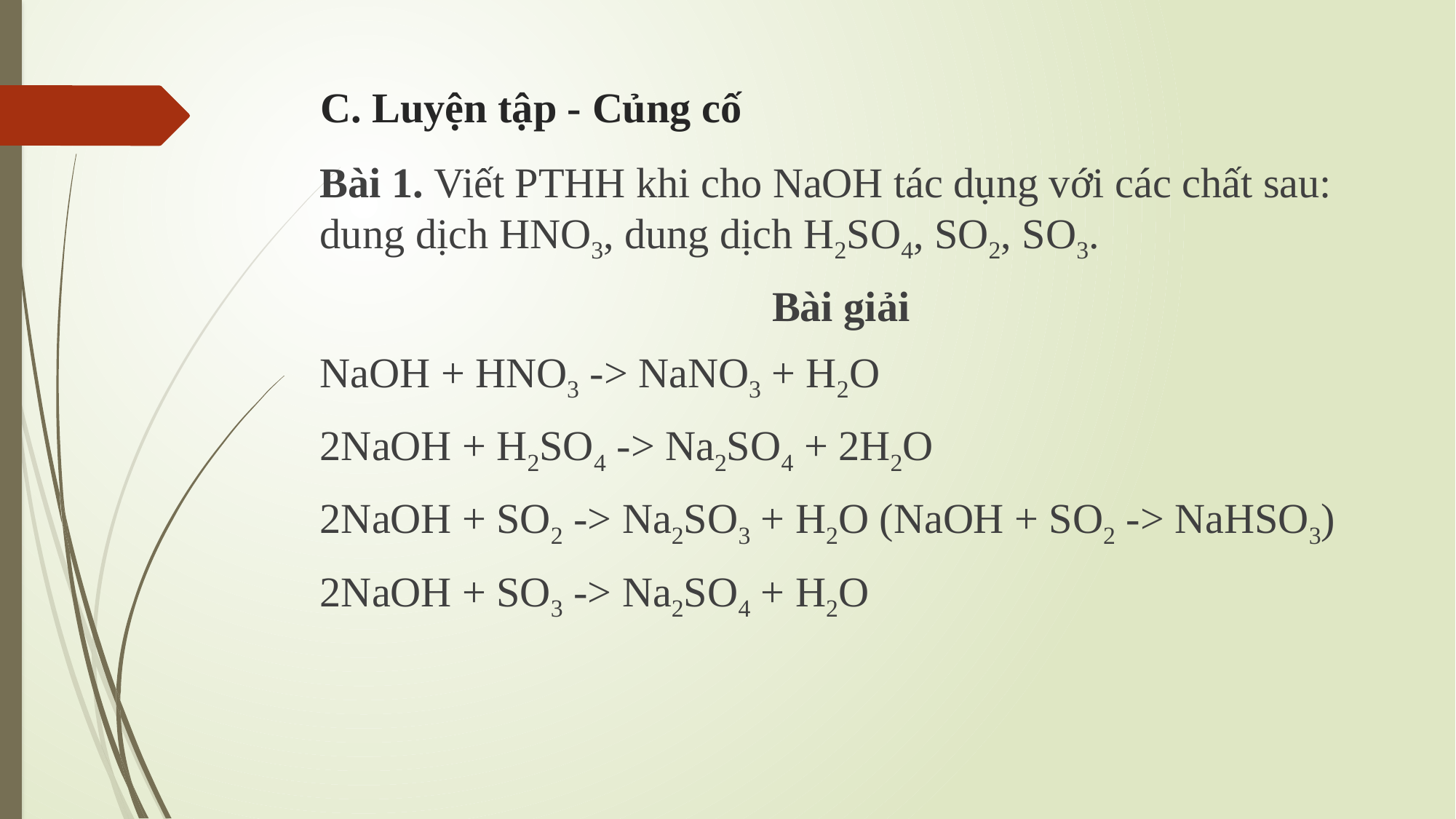

# C. Luyện tập - Củng cố
Bài 1. Viết PTHH khi cho NaOH tác dụng với các chất sau: dung dịch HNO3, dung dịch H2SO4, SO2, SO3.
Bài giải
NaOH + HNO3 -> NaNO3 + H2O
2NaOH + H2SO4 -> Na2SO4 + 2H2O
2NaOH + SO2 -> Na2SO3 + H2O (NaOH + SO2 -> NaHSO3)
2NaOH + SO3 -> Na2SO4 + H2O